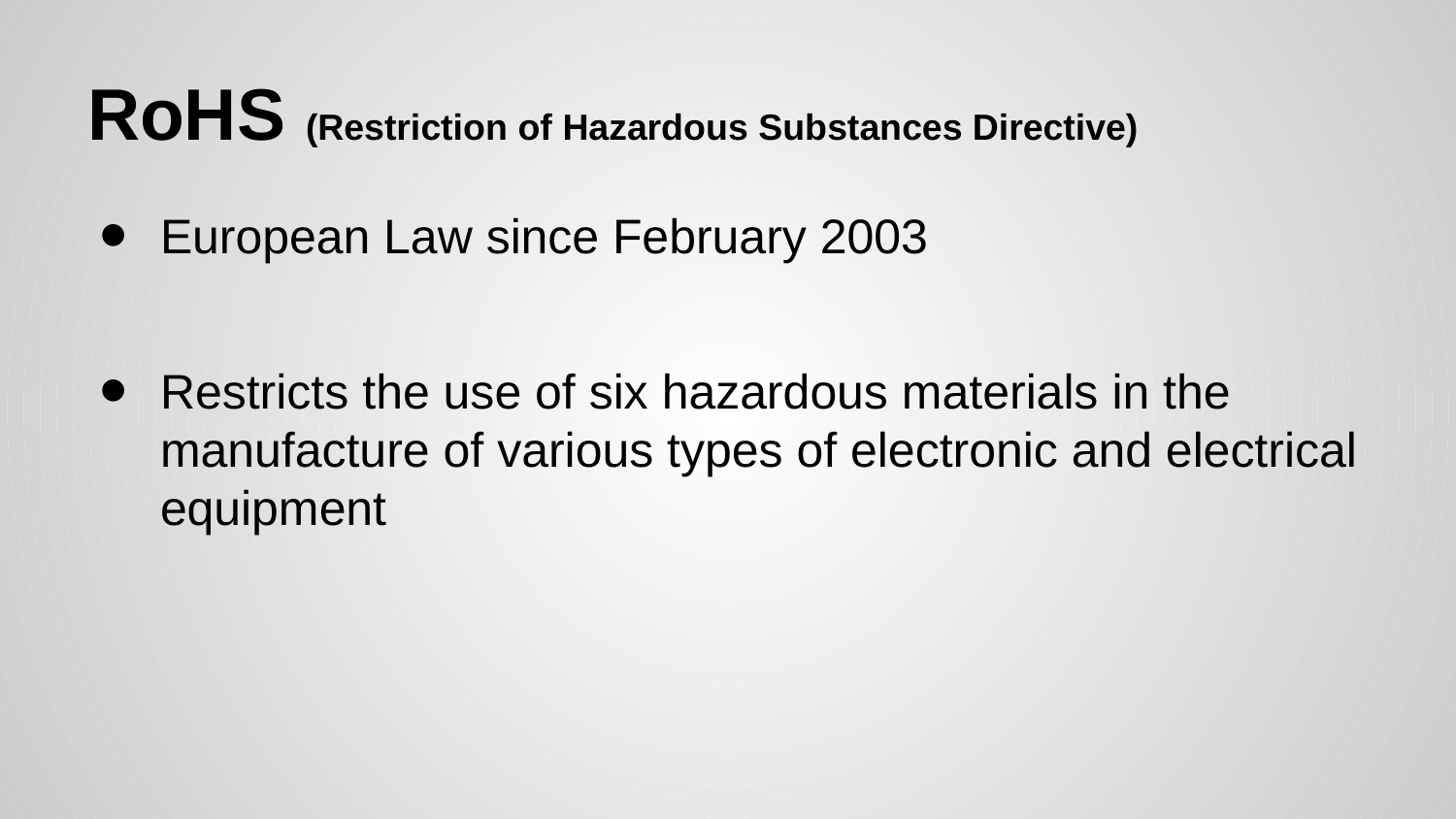

# RoHS (Restriction of Hazardous Substances Directive)
European Law since February 2003

Restricts the use of six hazardous materials in the manufacture of various types of electronic and electrical equipment